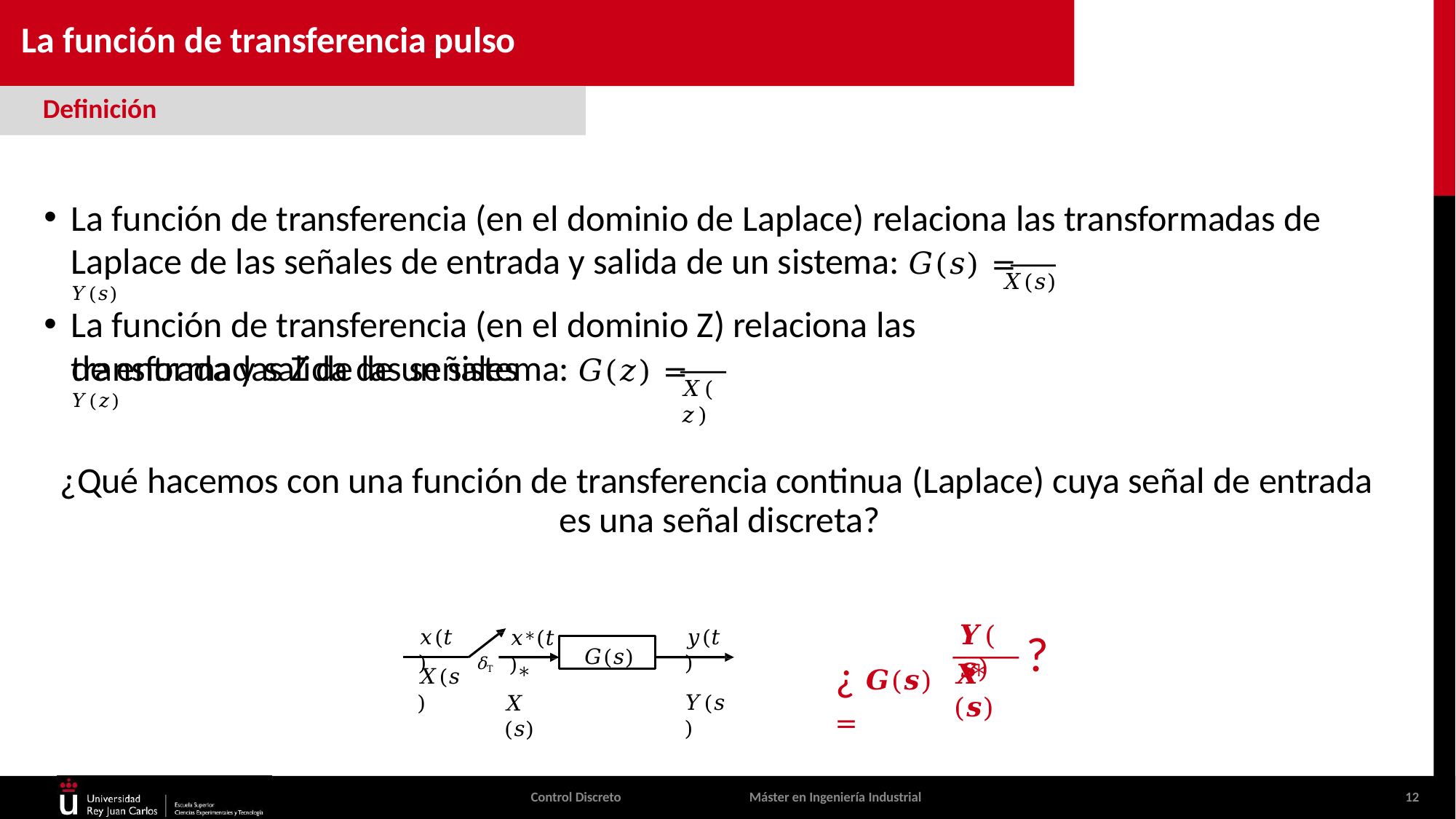

La función de transferencia pulso
Definición
La función de transferencia (en el dominio de Laplace) relaciona las transformadas de
Laplace de las señales de entrada y salida de un sistema: 𝐺(𝑠) = 𝑌(𝑠)
𝑋(𝑠)
La función de transferencia (en el dominio Z) relaciona las transformadas Z de las señales

de entrada y salida de un sistema: 𝐺(𝑧) = 𝑌(𝑧)

𝑋(𝑧)
¿Qué hacemos con una función de transferencia continua (Laplace) cuya señal de entrada  es una señal discreta?
𝑥∗(𝑡)
𝑋 (𝑠)
𝑦(𝑡)
𝑌(𝑠)
¿ 𝑮(𝒔) =
𝒀(𝒔)
?
𝑥(𝑡)

𝐺(𝑠)
δT

∗
𝑿 (𝒔)

∗
𝑋(𝑠)
Control Discreto
Máster en Ingeniería Industrial
12